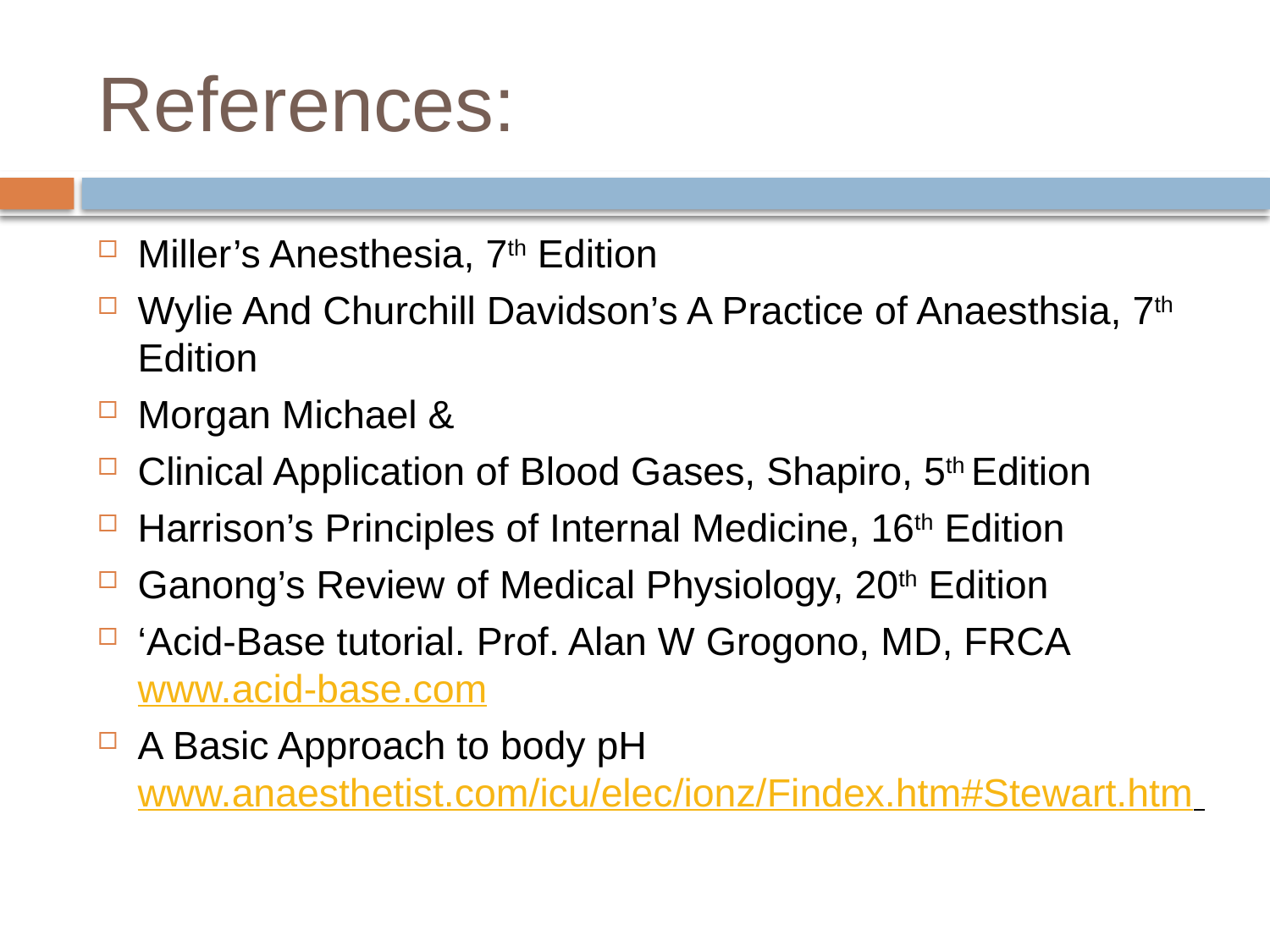

# References:
Miller’s Anesthesia, 7th Edition
Wylie And Churchill Davidson’s A Practice of Anaesthsia, 7th Edition
Morgan Michael &
Clinical Application of Blood Gases, Shapiro, 5th Edition
Harrison’s Principles of Internal Medicine, 16th Edition
Ganong’s Review of Medical Physiology, 20th Edition
‘Acid-Base tutorial. Prof. Alan W Grogono, MD, FRCA www.acid-base.com
A Basic Approach to body pH www.anaesthetist.com/icu/elec/ionz/Findex.htm#Stewart.htm